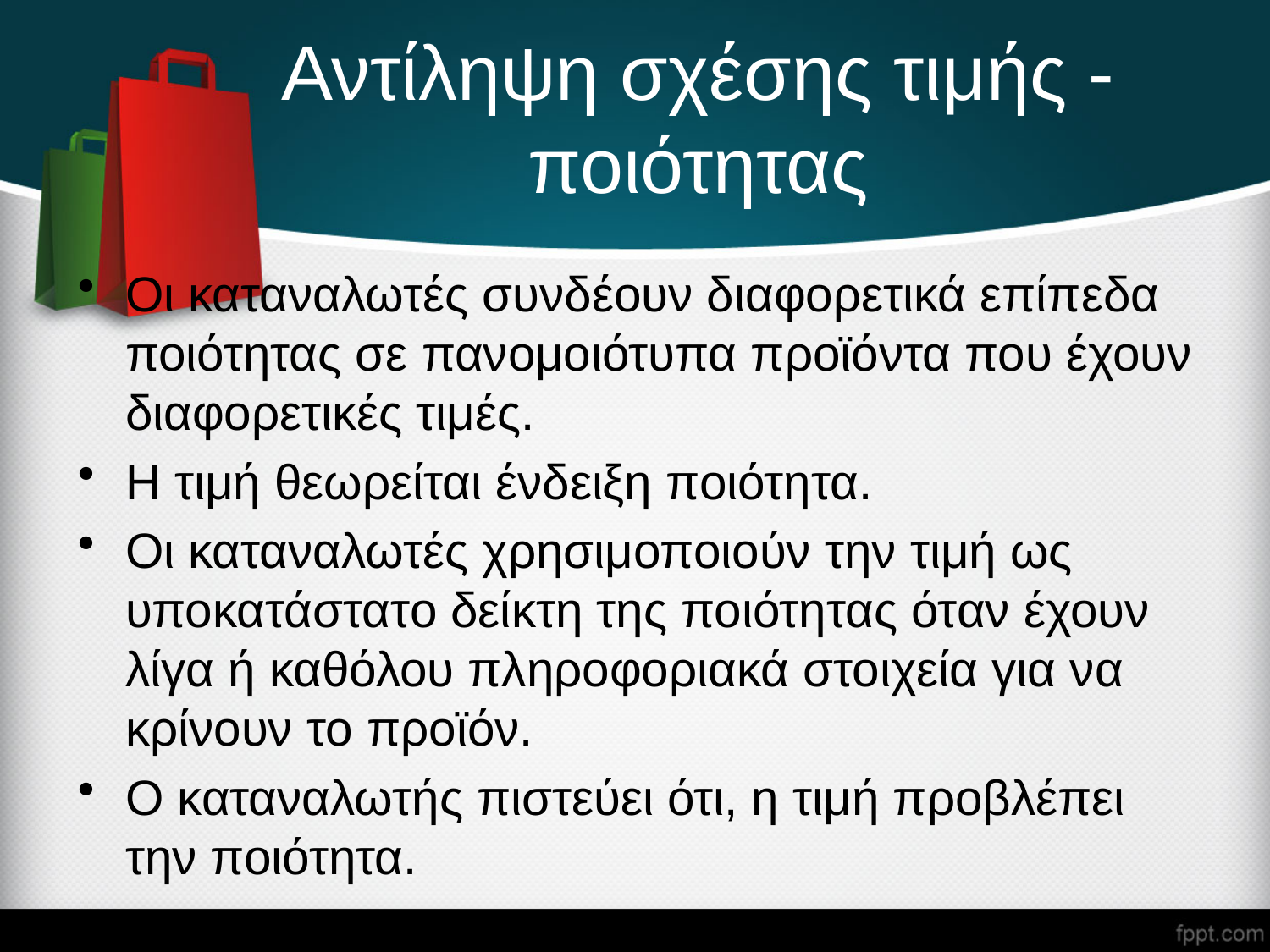

# Αντίληψη σχέσης τιμής - ποιότητας
Οι καταναλωτές συνδέουν διαφορετικά επίπεδα ποιότητας σε πανομοιότυπα προϊόντα που έχουν διαφορετικές τιμές.
Η τιμή θεωρείται ένδειξη ποιότητα.
Οι καταναλωτές χρησιμοποιούν την τιμή ως υποκατάστατο δείκτη της ποιότητας όταν έχουν λίγα ή καθόλου πληροφοριακά στοιχεία για να κρίνουν το προϊόν.
Ο καταναλωτής πιστεύει ότι, η τιμή προβλέπει την ποιότητα.